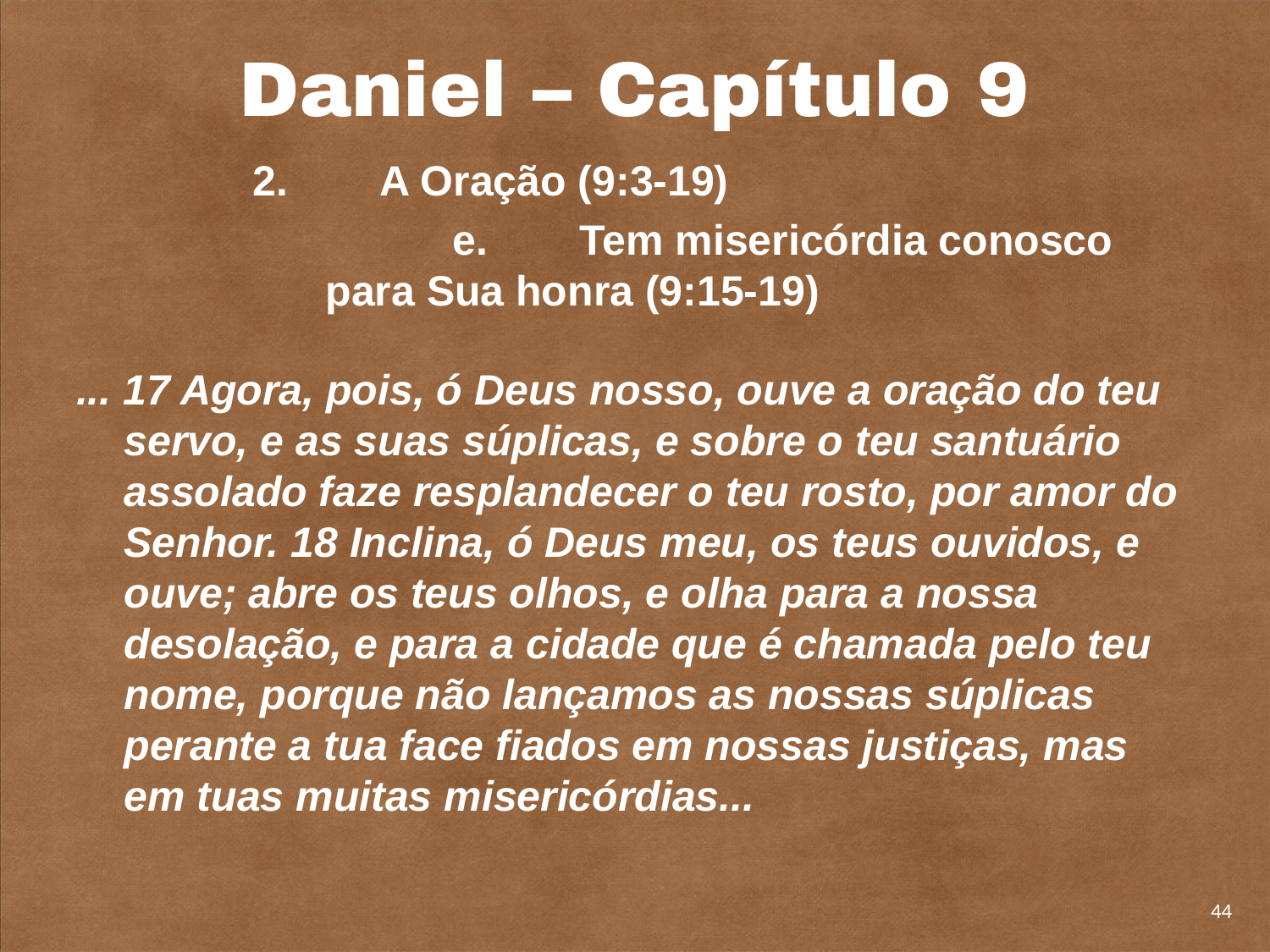

# Daniel – Capítulo 9
		2. 	A Oração (9:3-19)
		e. 	Tem misericórdia conosco para Sua honra (9:15-19)

... 17 Agora, pois, ó Deus nosso, ouve a oração do teu servo, e as suas súplicas, e sobre o teu santuário assolado faze resplandecer o teu rosto, por amor do Senhor. 18 Inclina, ó Deus meu, os teus ouvidos, e ouve; abre os teus olhos, e olha para a nossa desolação, e para a cidade que é chamada pelo teu nome, porque não lançamos as nossas súplicas perante a tua face fiados em nossas justiças, mas em tuas muitas misericórdias...
44